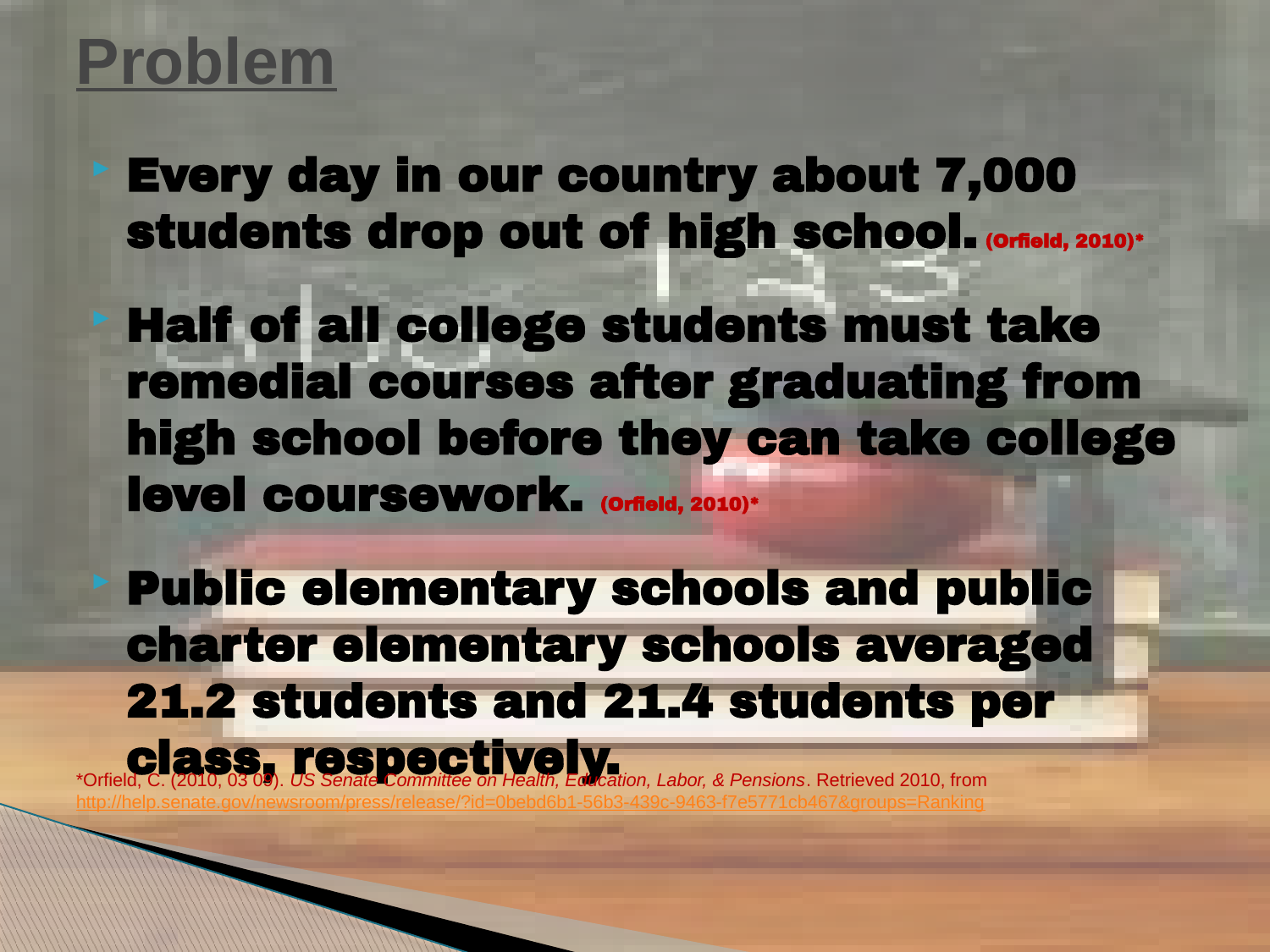

# Problem
Every day in our country about 7,000 students drop out of high school. (Orfield, 2010)*

Half of all college students must take remedial courses after graduating from high school before they can take college level coursework. (Orfield, 2010)*

Public elementary schools and public charter elementary schools averaged 21.2 students and 21.4 students per class, respectively.

*Orfield, C. (2010, 03 09). US Senate Committee on Health, Education, Labor, & Pensions. Retrieved 2010, from http://help.senate.gov/newsroom/press/release/?id=0bebd6b1-56b3-439c-9463-f7e5771cb467&groups=Ranking